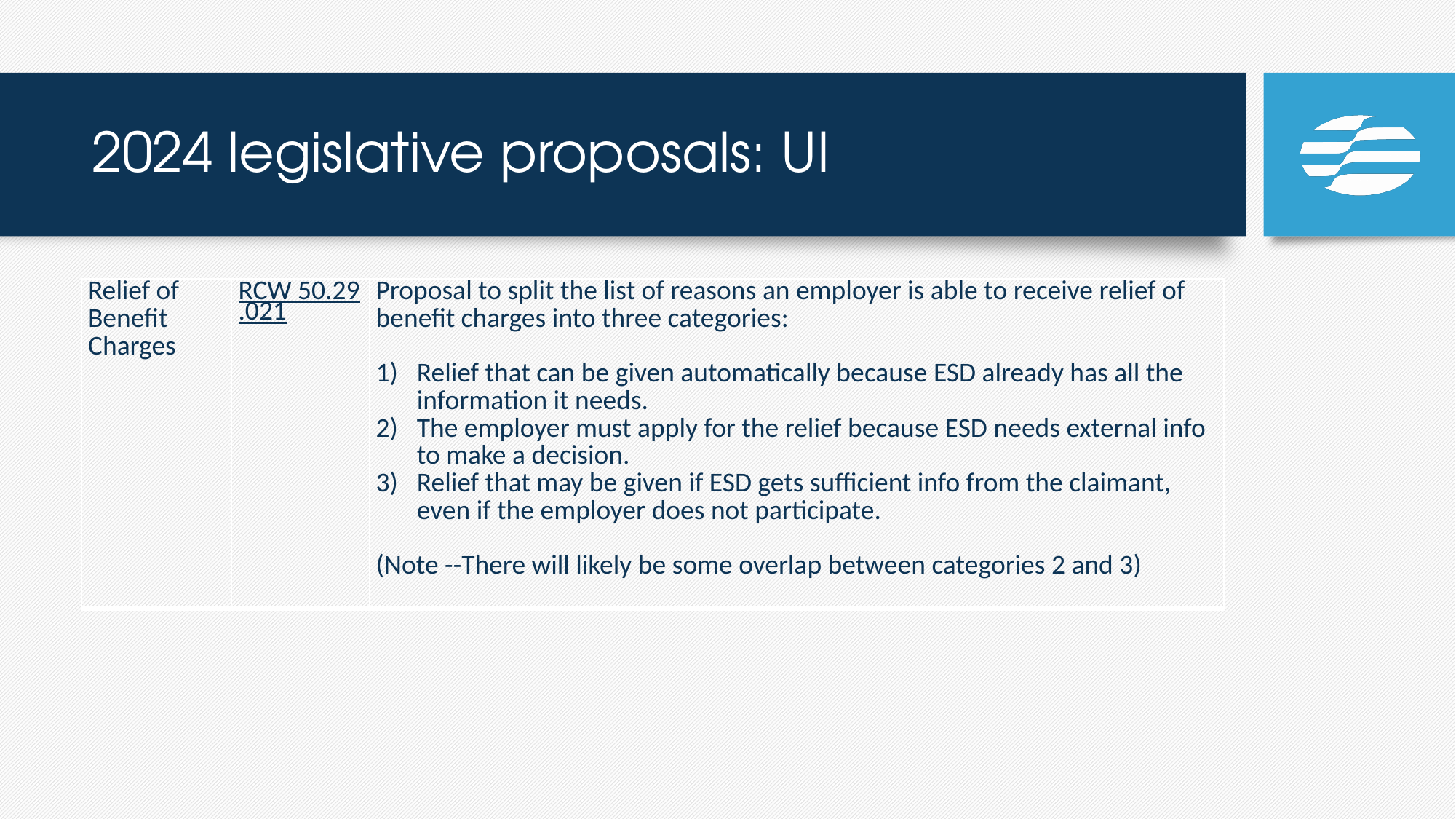

# 2024 legislative proposals: UI
| Relief of Benefit Charges | RCW 50.29.021 | Proposal to split the list of reasons an employer is able to receive relief of benefit charges into three categories: Relief that can be given automatically because ESD already has all the information it needs. The employer must apply for the relief because ESD needs external info to make a decision. Relief that may be given if ESD gets sufficient info from the claimant, even if the employer does not participate. (Note --There will likely be some overlap between categories 2 and 3) |
| --- | --- | --- |